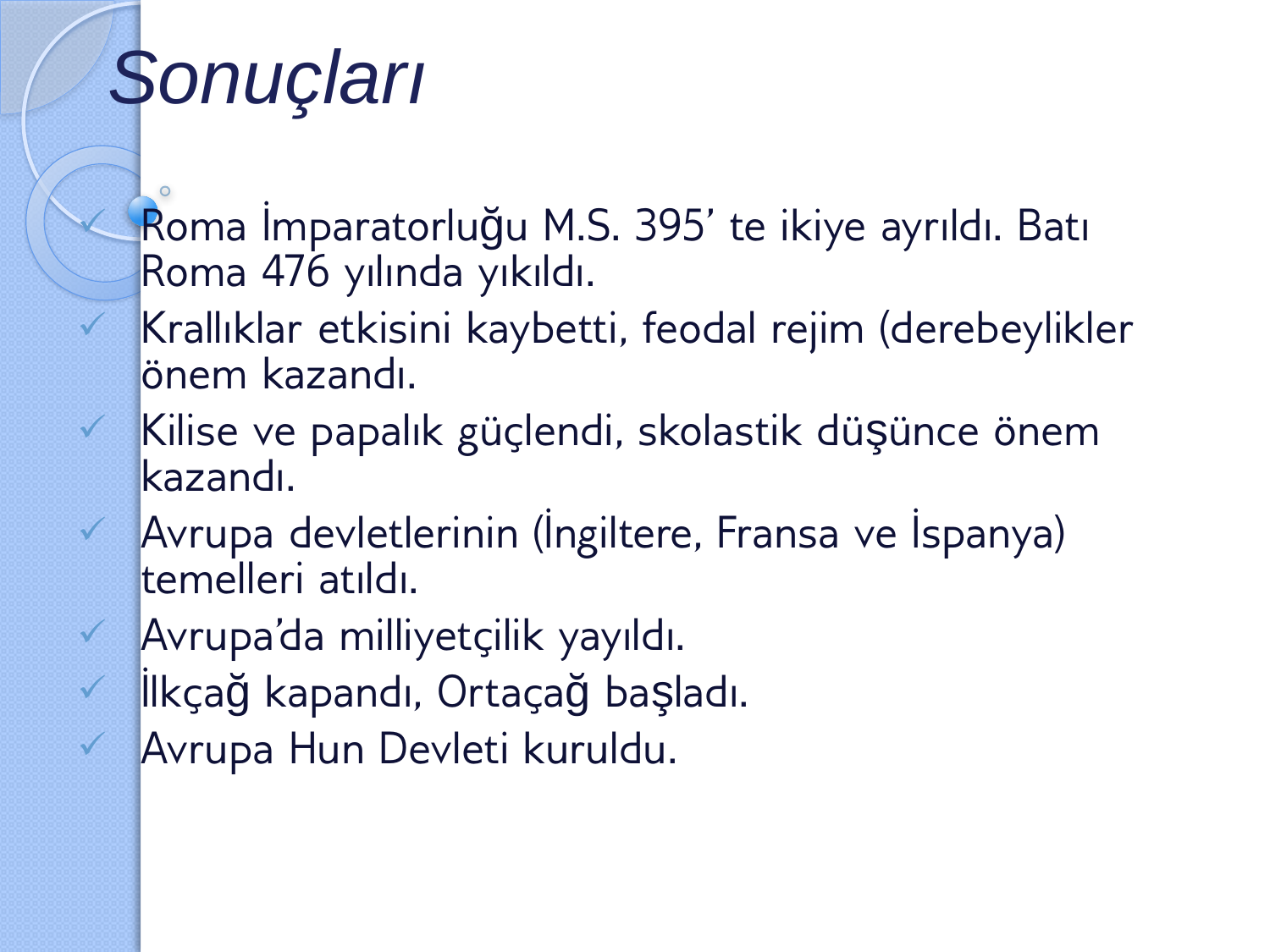

# Sonuçları
Roma İmparatorluğu M.S. 395’ te ikiye ayrıldı. Batı Roma 476 yılında yıkıldı.
Krallıklar etkisini kaybetti, feodal rejim (dere­beylikler önem kazandı.
Kilise ve papalık güçlendi, skolastik düşünce önem kazandı.
Avrupa devletlerinin (İngiltere, Fransa ve İspanya) temelleri atıldı.
Avrupa’da milliyetçilik yayıldı.
İlkçağ kapandı, Ortaçağ başladı.
Avrupa Hun Devleti kuruldu.